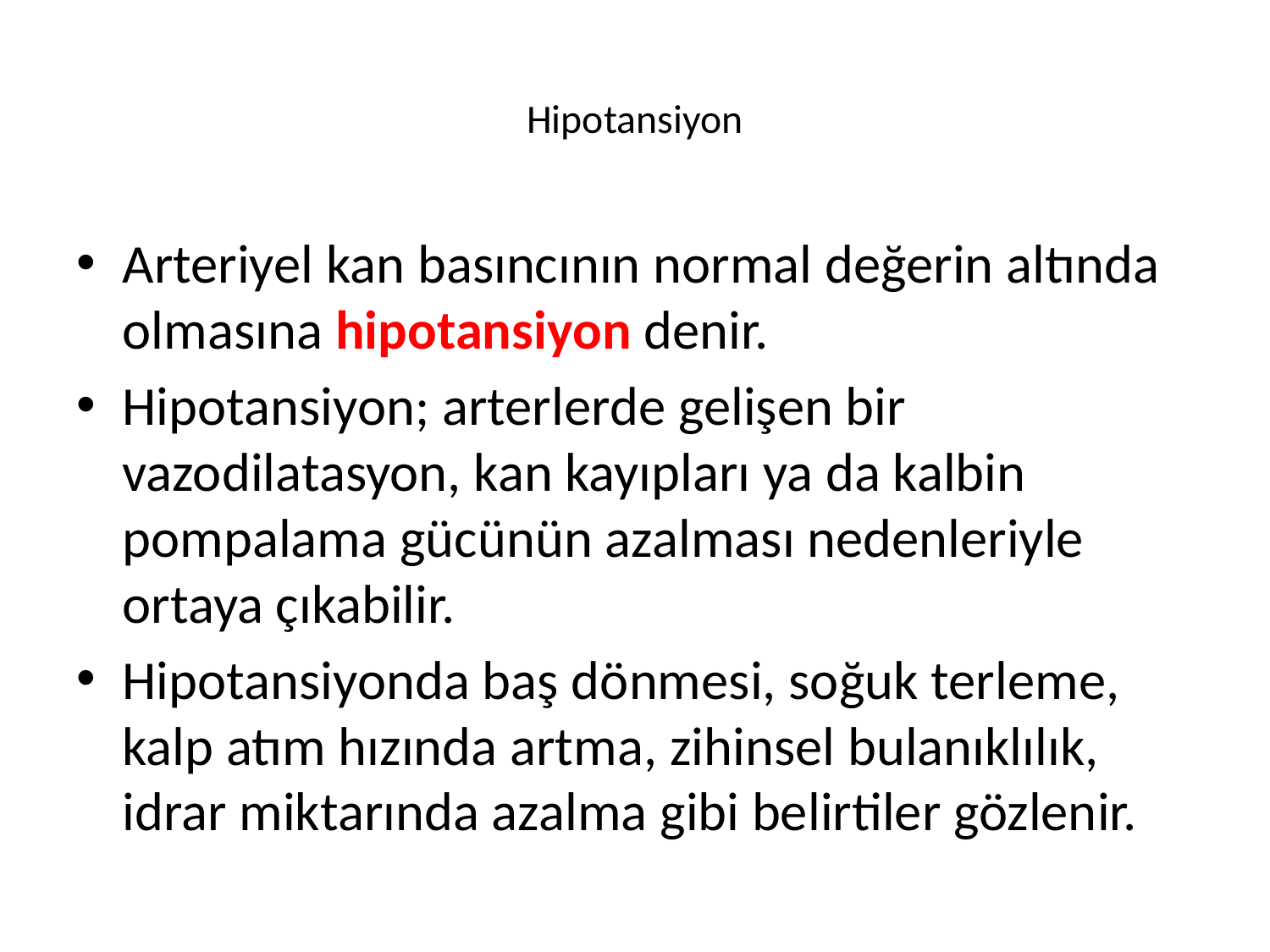

# Hipotansiyon
Arteriyel kan basıncının normal değerin altında olmasına hipotansiyon denir.
Hipotansiyon; arterlerde gelişen bir vazodilatasyon, kan kayıpları ya da kalbin pompalama gücünün azalması nedenleriyle ortaya çıkabilir.
Hipotansiyonda baş dönmesi, soğuk terleme, kalp atım hızında artma, zihinsel bulanıklılık, idrar miktarında azalma gibi belirtiler gözlenir.